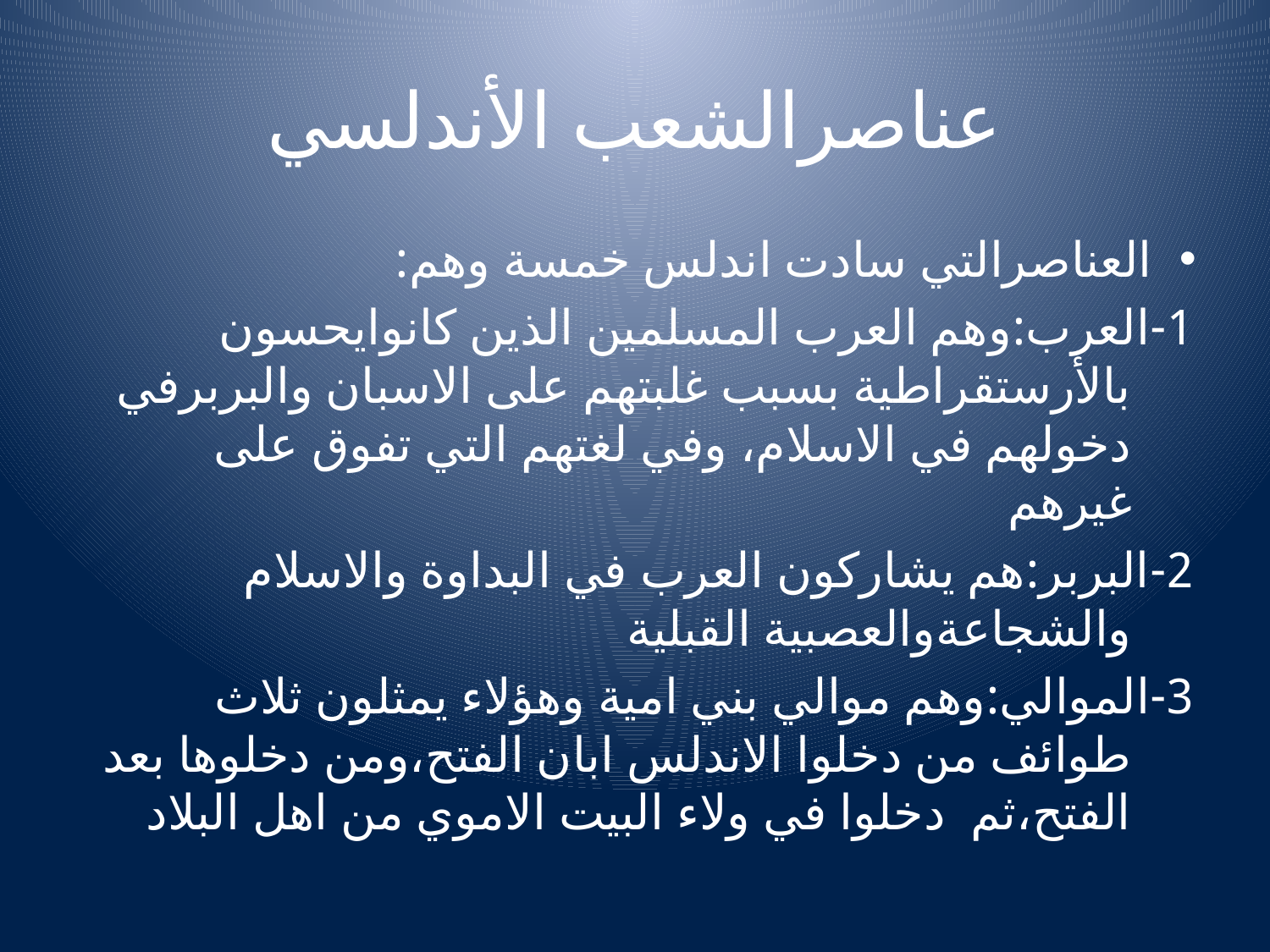

# عناصرالشعب الأندلسي
العناصرالتي سادت اندلس خمسة وهم:
1-العرب:وهم العرب المسلمين الذين كانوايحسون بالأرستقراطية بسبب غلبتهم على الاسبان والبربرفي دخولهم في الاسلام، وفي لغتهم التي تفوق على غيرهم
2-البربر:هم يشاركون العرب في البداوة والاسلام والشجاعةوالعصبية القبلية
3-الموالي:وهم موالي بني امية وهؤلاء يمثلون ثلاث طوائف من دخلوا الاندلس ابان الفتح،ومن دخلوها بعد الفتح،ثم  دخلوا في ولاء البيت الاموي من اهل البلاد